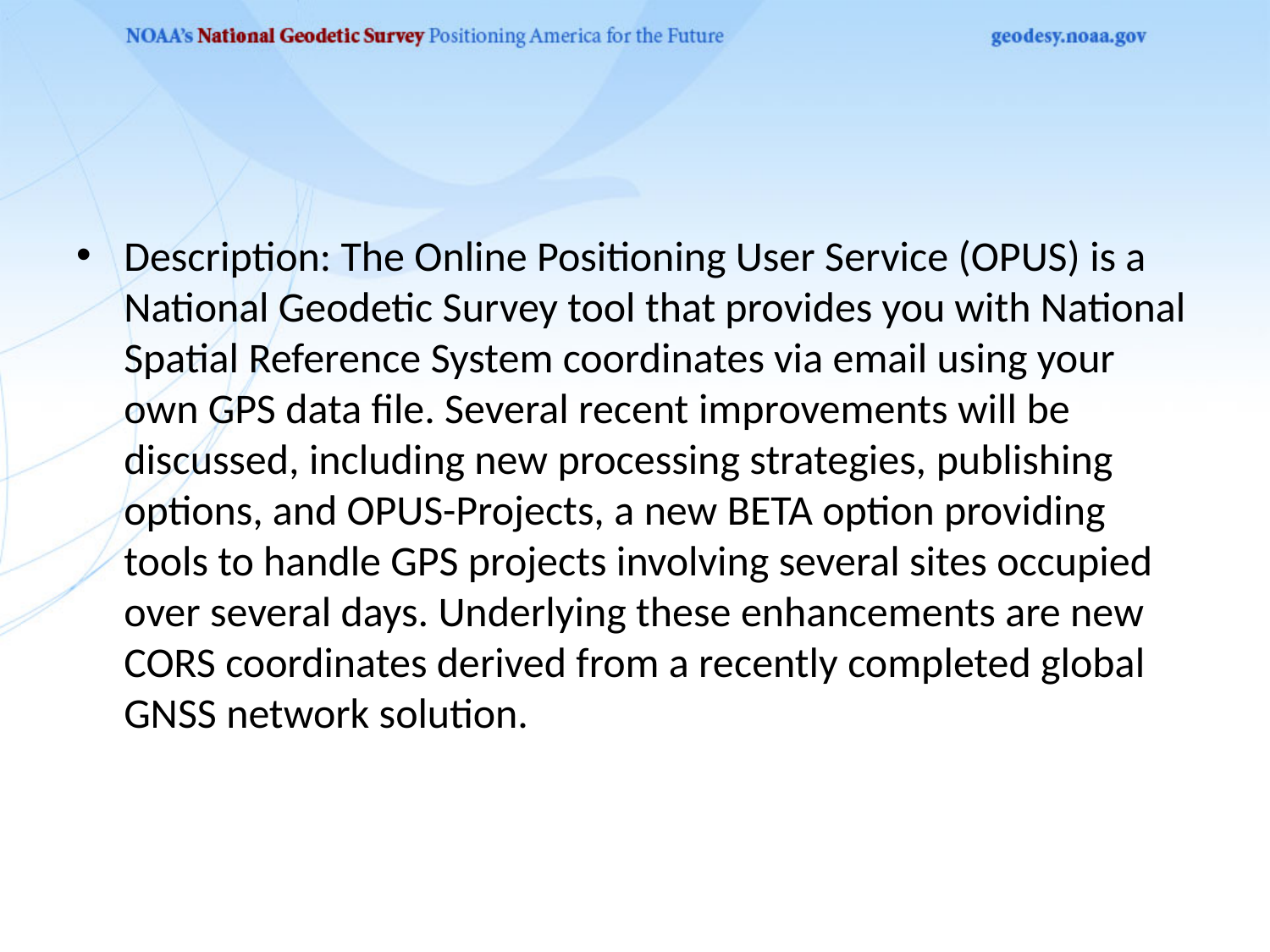

#
Description: The Online Positioning User Service (OPUS) is a National Geodetic Survey tool that provides you with National Spatial Reference System coordinates via email using your own GPS data file. Several recent improvements will be discussed, including new processing strategies, publishing options, and OPUS-Projects, a new BETA option providing tools to handle GPS projects involving several sites occupied over several days. Underlying these enhancements are new CORS coordinates derived from a recently completed global GNSS network solution.